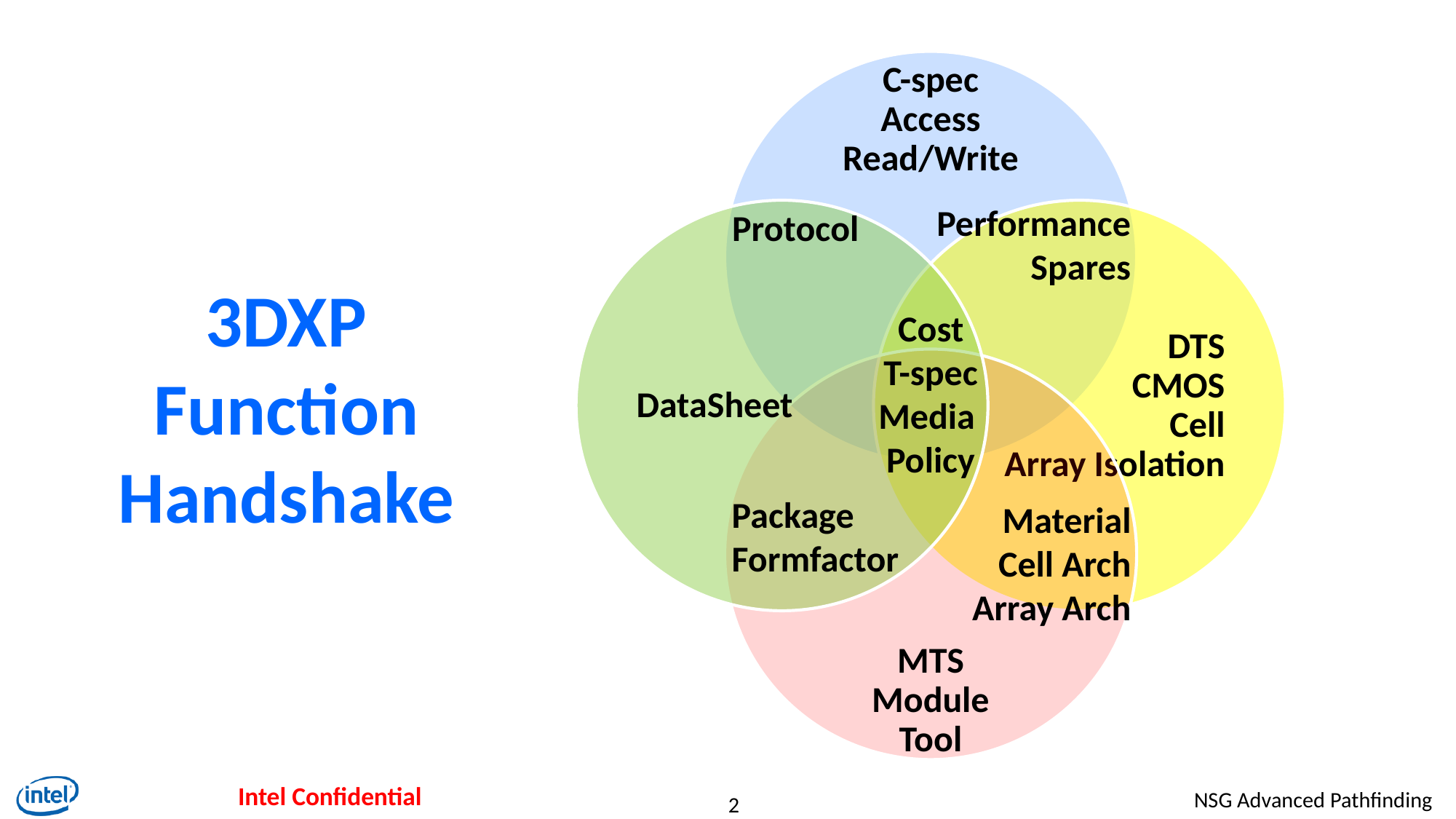

C-spec
Access
Read/Write

DTS
CMOS
Cell
Array Isolation

MTS
Module
Tool
DataSheet
Protocol
Performance
Spares
# 3DXP Function Handshake
Cost
T-spec
Media
Policy
Package
Formfactor
Material
Cell Arch
Array Arch